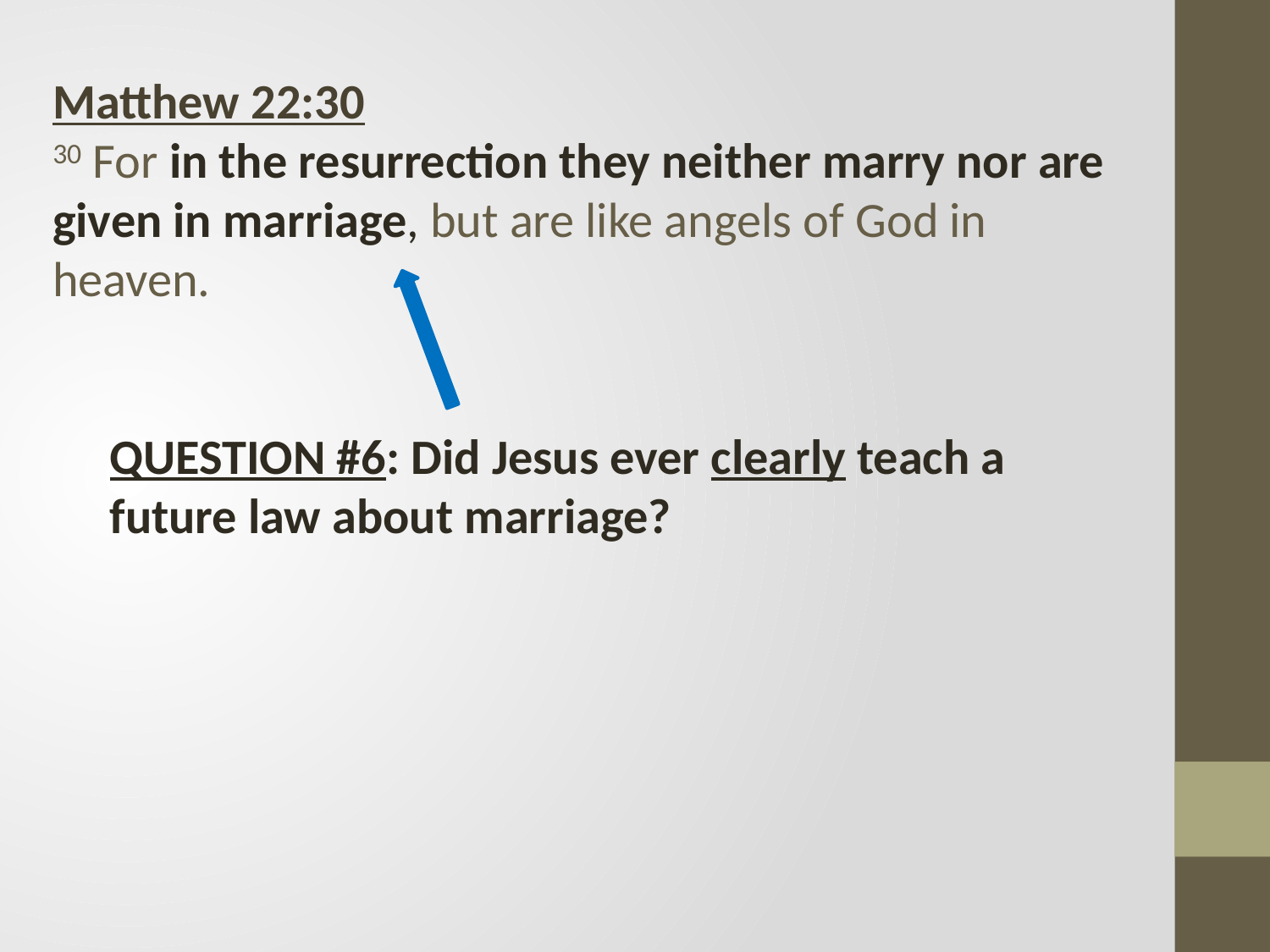

Matthew 22:30
30 For in the resurrection they neither marry nor are given in marriage, but are like angels of God in heaven.

QUESTION #6: Did Jesus ever clearly teach a future law about marriage?